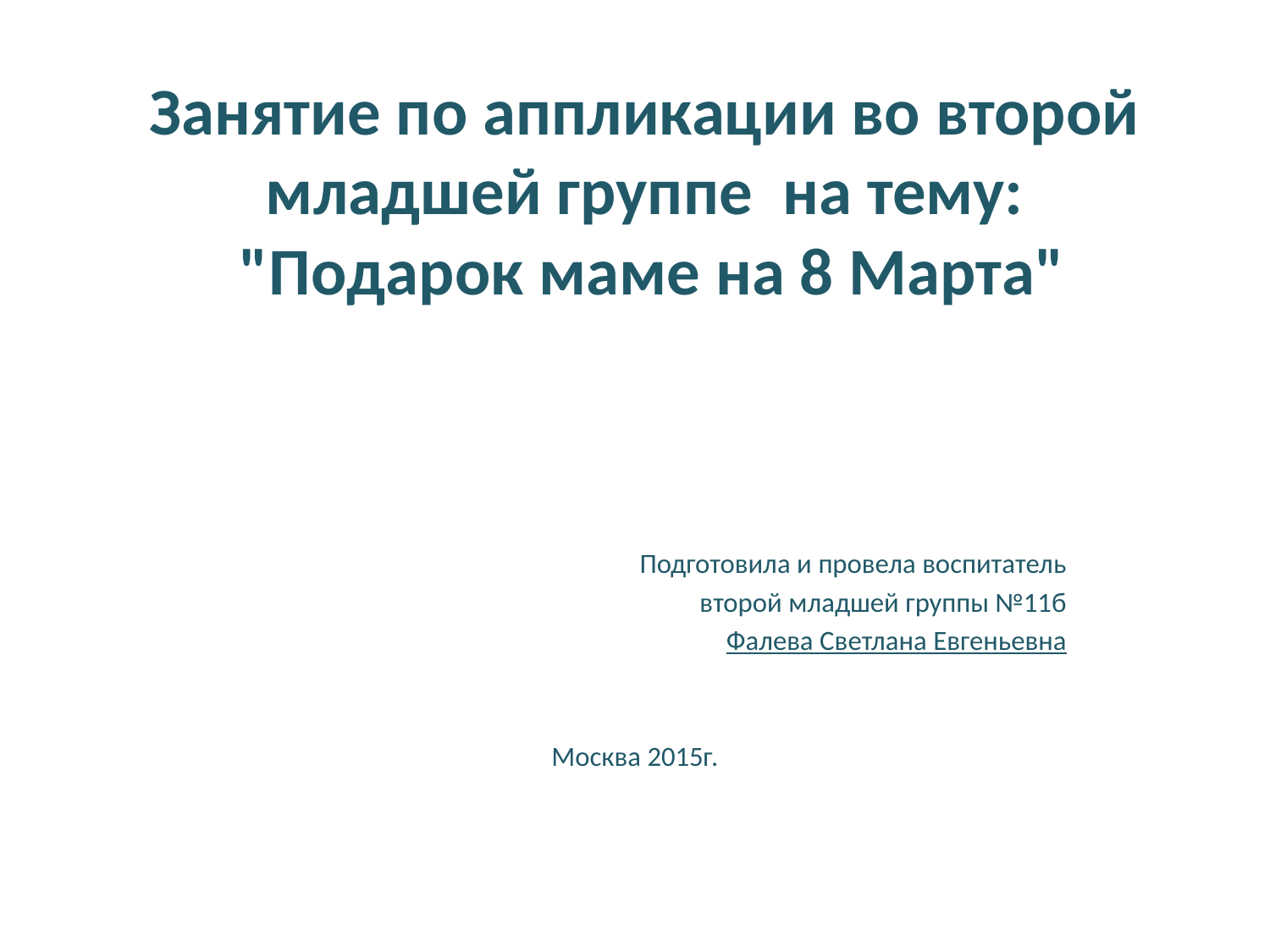

# Занятие по аппликации во второй младшей группе  на тему: "Подарок маме на 8 Марта"
Подготовила и провела воспитатель
второй младшей группы №11б
Фалева Светлана Евгеньевна

Москва 2015г.